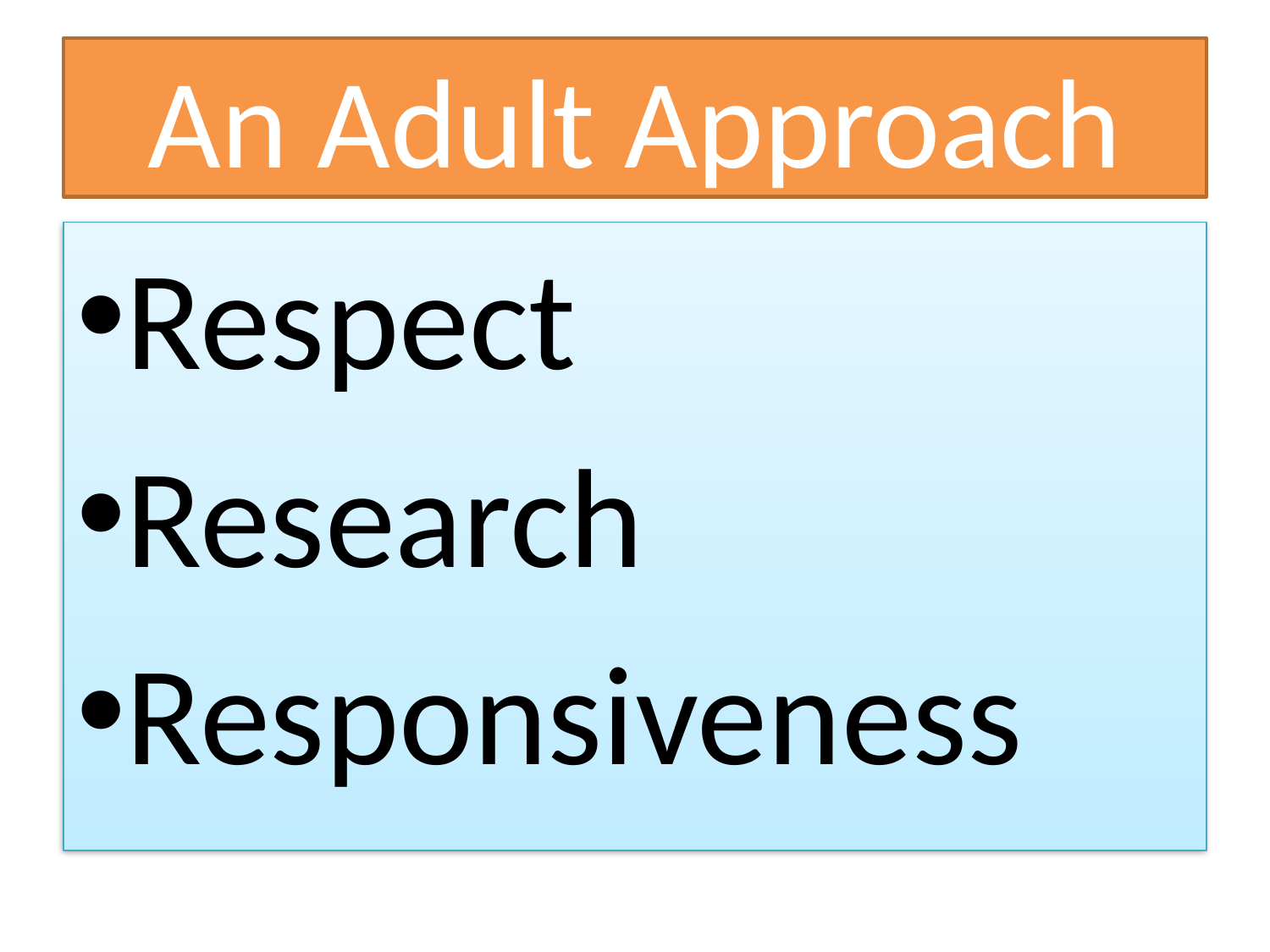

# An Adult Approach
Respect
Research
Responsiveness